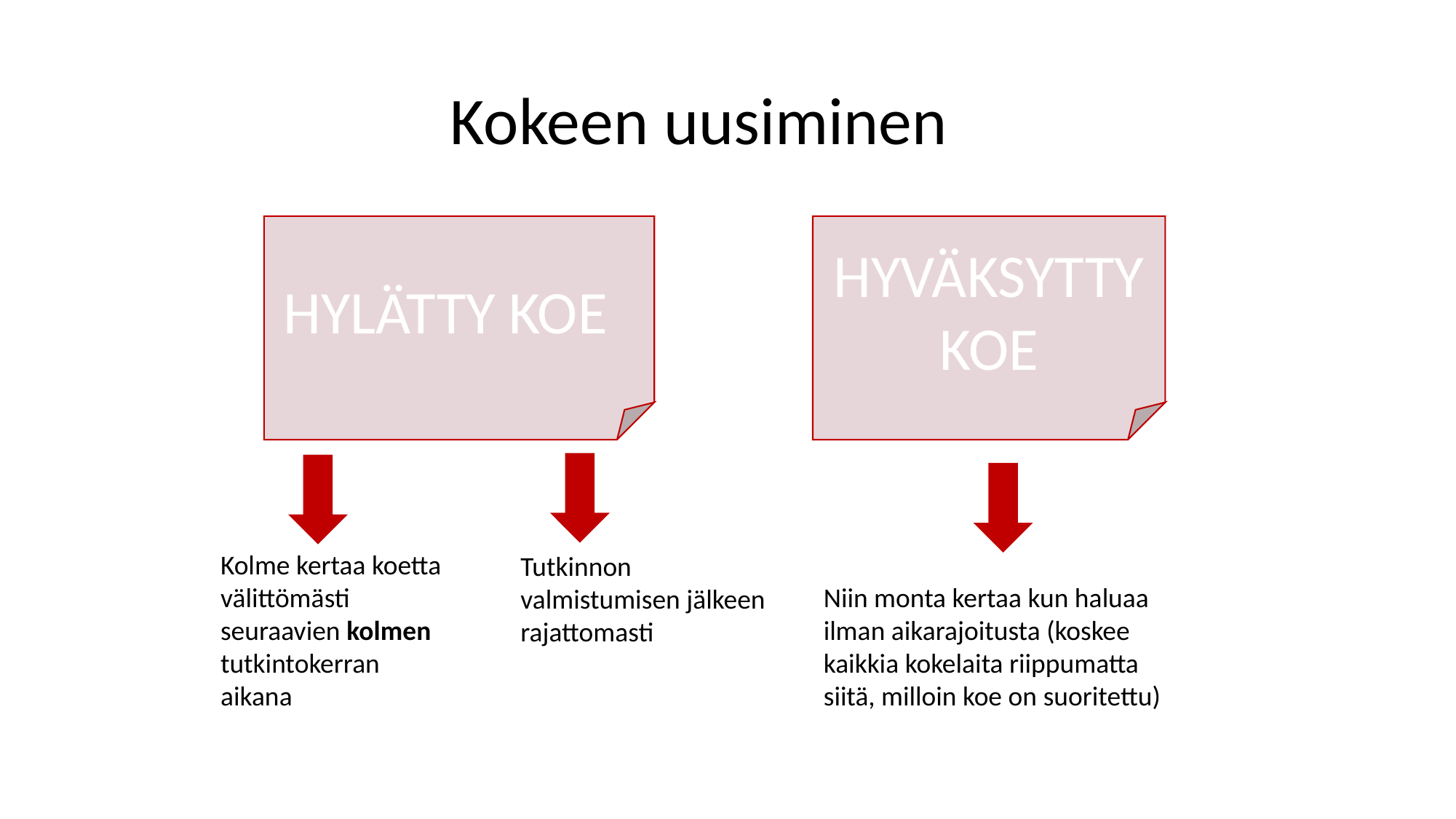

# Kokeen uusiminen
HYLÄTTY KOE
HYVÄKSYTTY KOE

Kolme kertaa koetta välittömästi seuraavien kolmen tutkintokerran aikana
Tutkinnon valmistumisen jälkeen rajattomasti
Niin monta kertaa kun haluaa ilman aikarajoitusta (koskee kaikkia kokelaita riippumatta siitä, milloin koe on suoritettu)